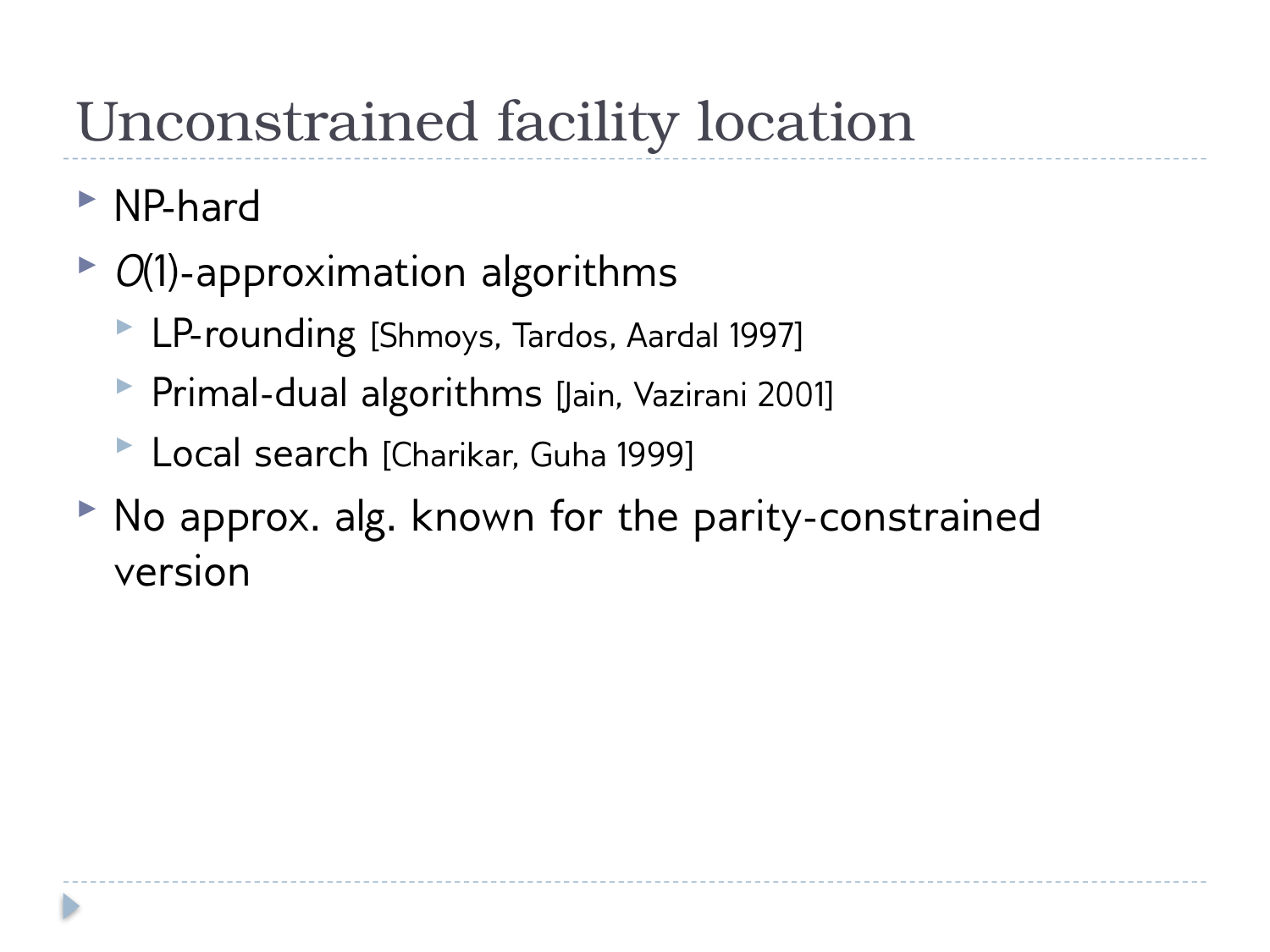

# Unconstrained facility location
NP-hard
O(1)-approximation algorithms
LP-rounding [Shmoys, Tardos, Aardal 1997]
Primal-dual algorithms [Jain, Vazirani 2001]
Local search [Charikar, Guha 1999]
No approx. alg. known for the parity-constrained version